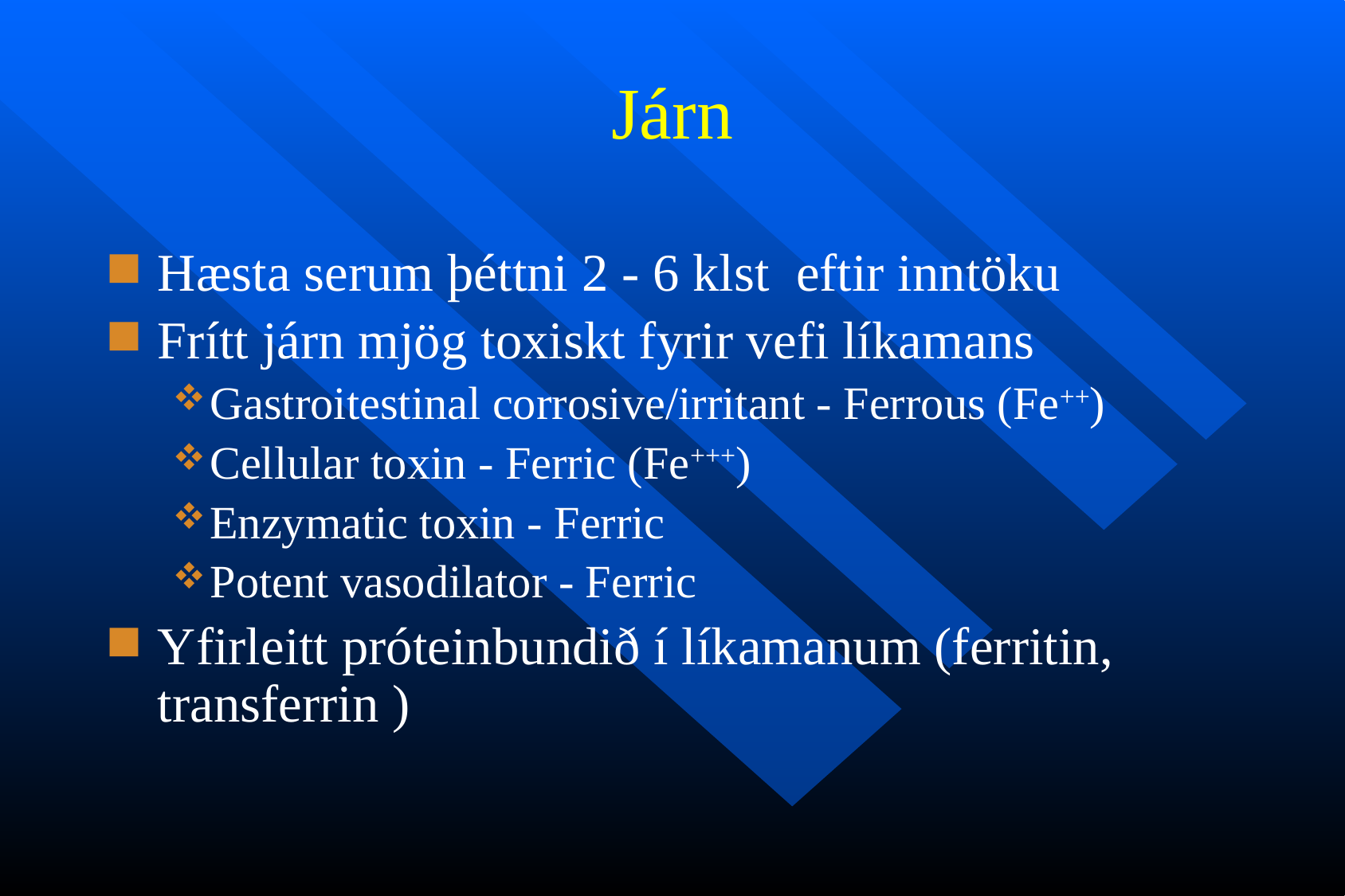

# Járn
Hæsta serum þéttni 2 - 6 klst  eftir inntöku
Frítt járn mjög toxiskt fyrir vefi líkamans
Gastroitestinal corrosive/irritant - Ferrous (Fe++)
Cellular toxin - Ferric (Fe+++)
Enzymatic toxin - Ferric
Potent vasodilator - Ferric
Yfirleitt próteinbundið í líkamanum (ferritin, transferrin )